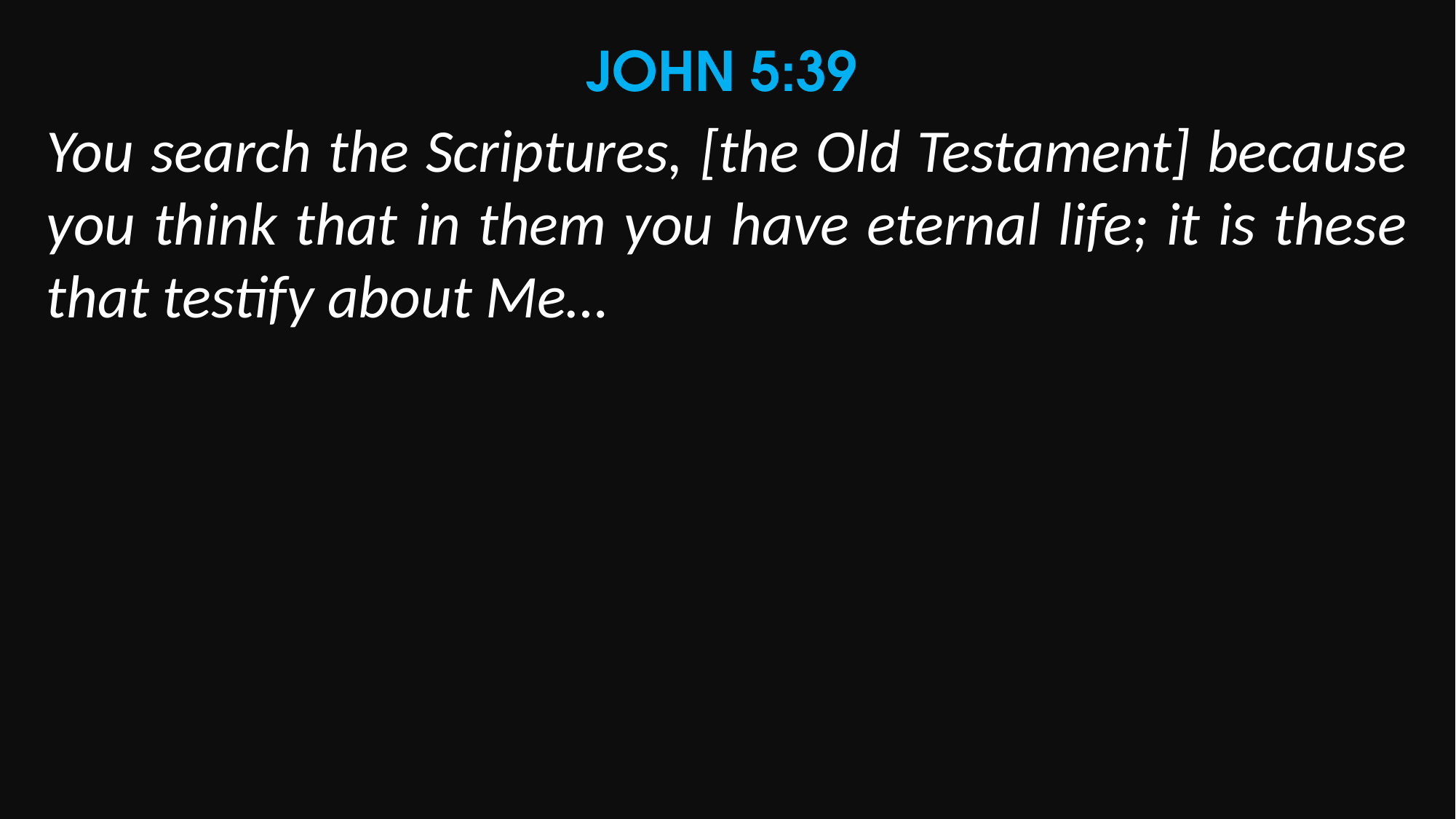

John 5:39
You search the Scriptures, [the Old Testament] because you think that in them you have eternal life; it is these that testify about Me…